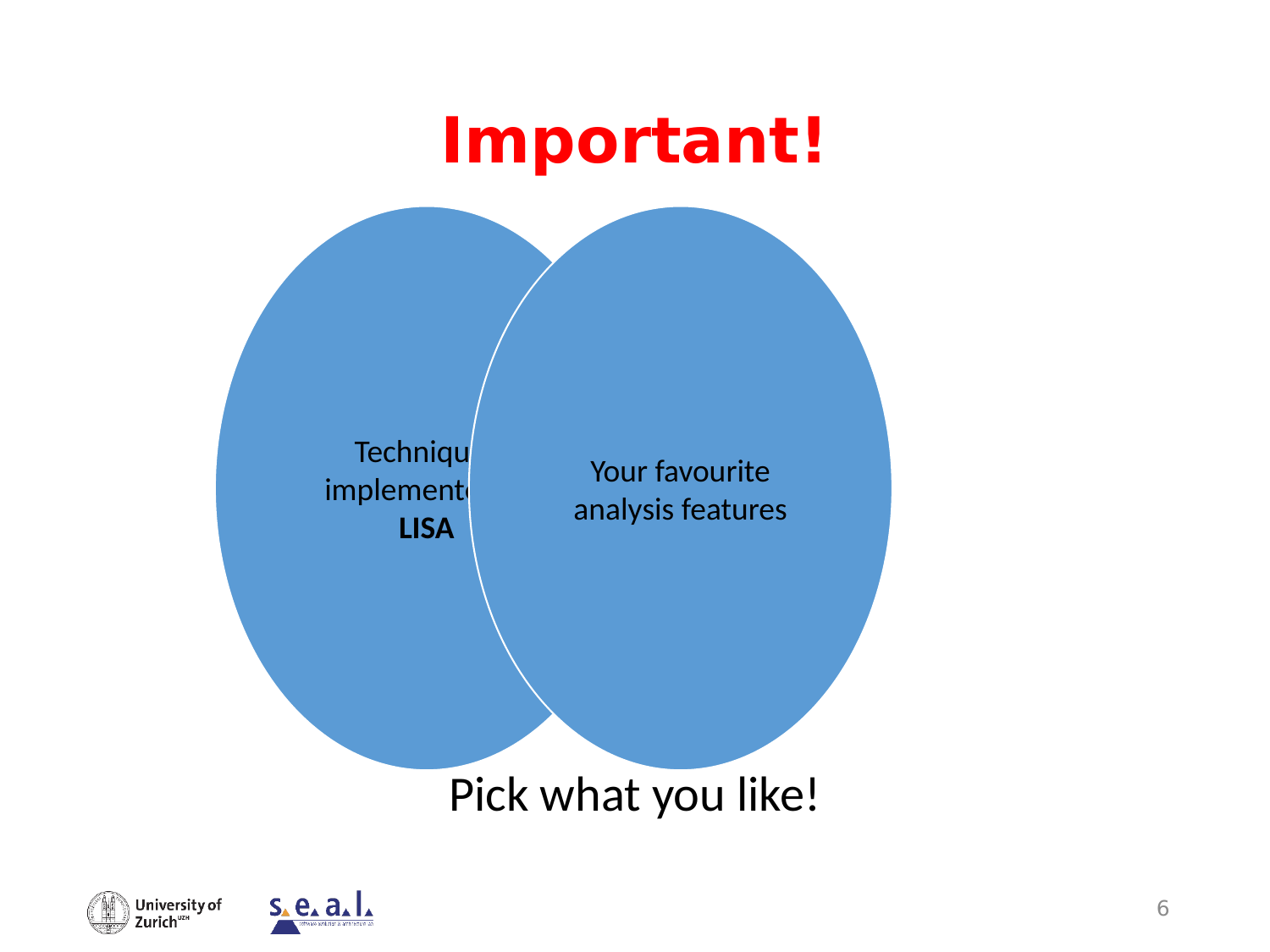

# Important!
Techniques implemented in LISA
Your favourite analysis features
Pick what you like!
6